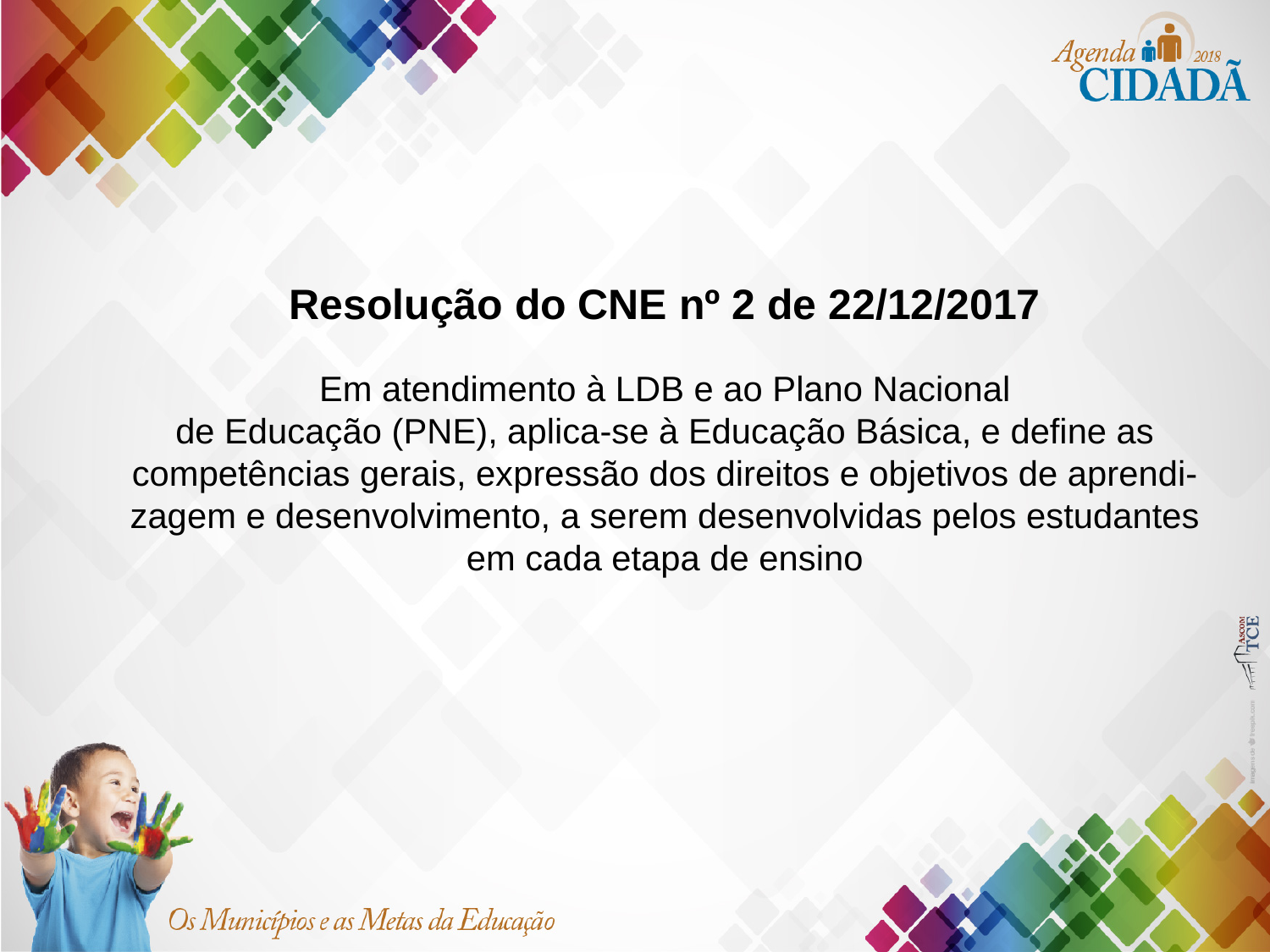

Resolução do CNE nº 2 de 22/12/2017

Em atendimento à LDB e ao Plano Nacional de Educação (PNE), aplica-se à Educação Básica, e define as competências gerais, expressão dos direitos e objetivos de aprendi-zagem e desenvolvimento, a serem desenvolvidas pelos estudantes em cada etapa de ensino